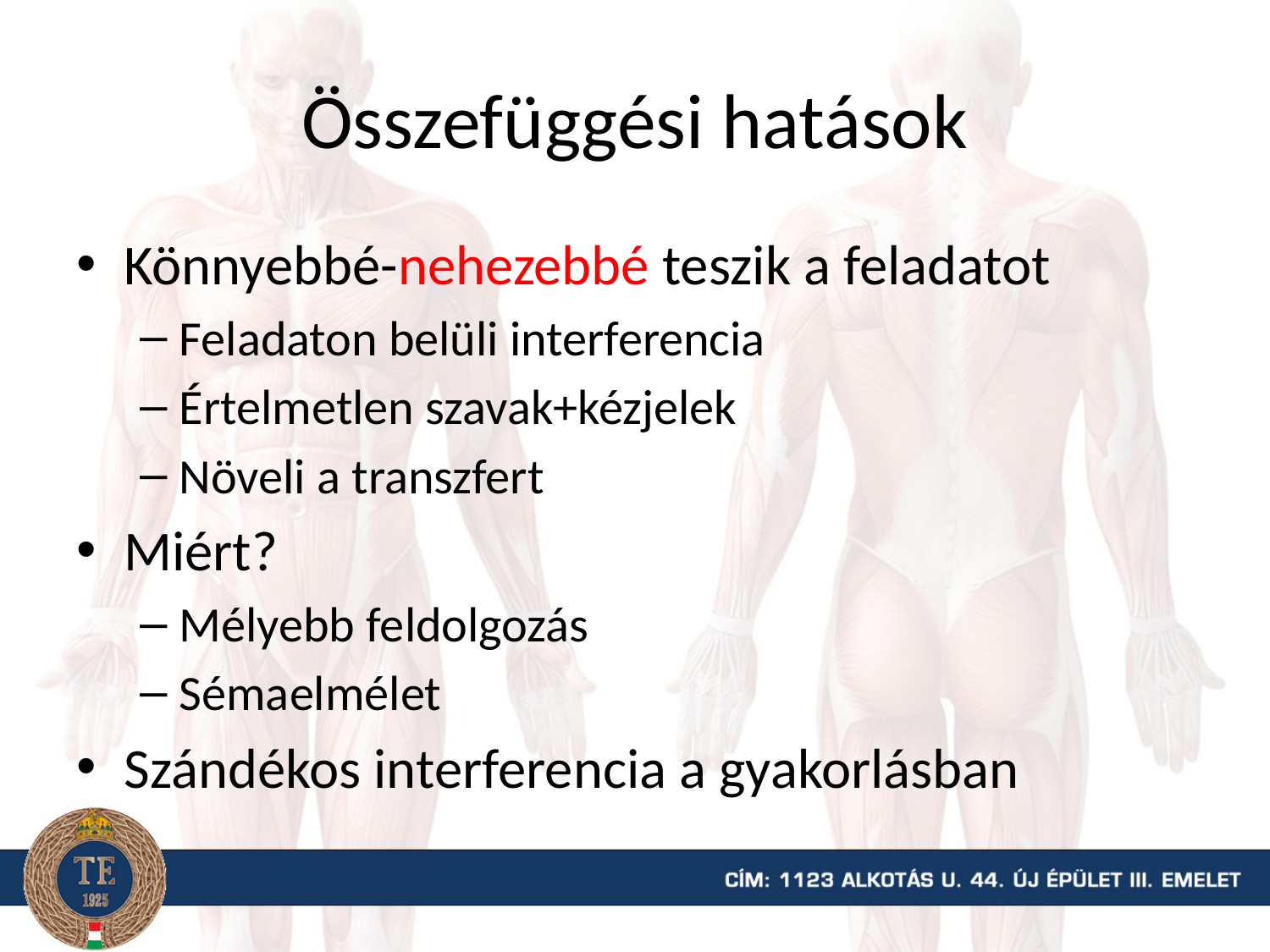

# Összefüggési hatások
Könnyebbé-nehezebbé teszik a feladatot
Feladaton belüli interferencia
Értelmetlen szavak+kézjelek
Növeli a transzfert
Miért?
Mélyebb feldolgozás
Sémaelmélet
Szándékos interferencia a gyakorlásban